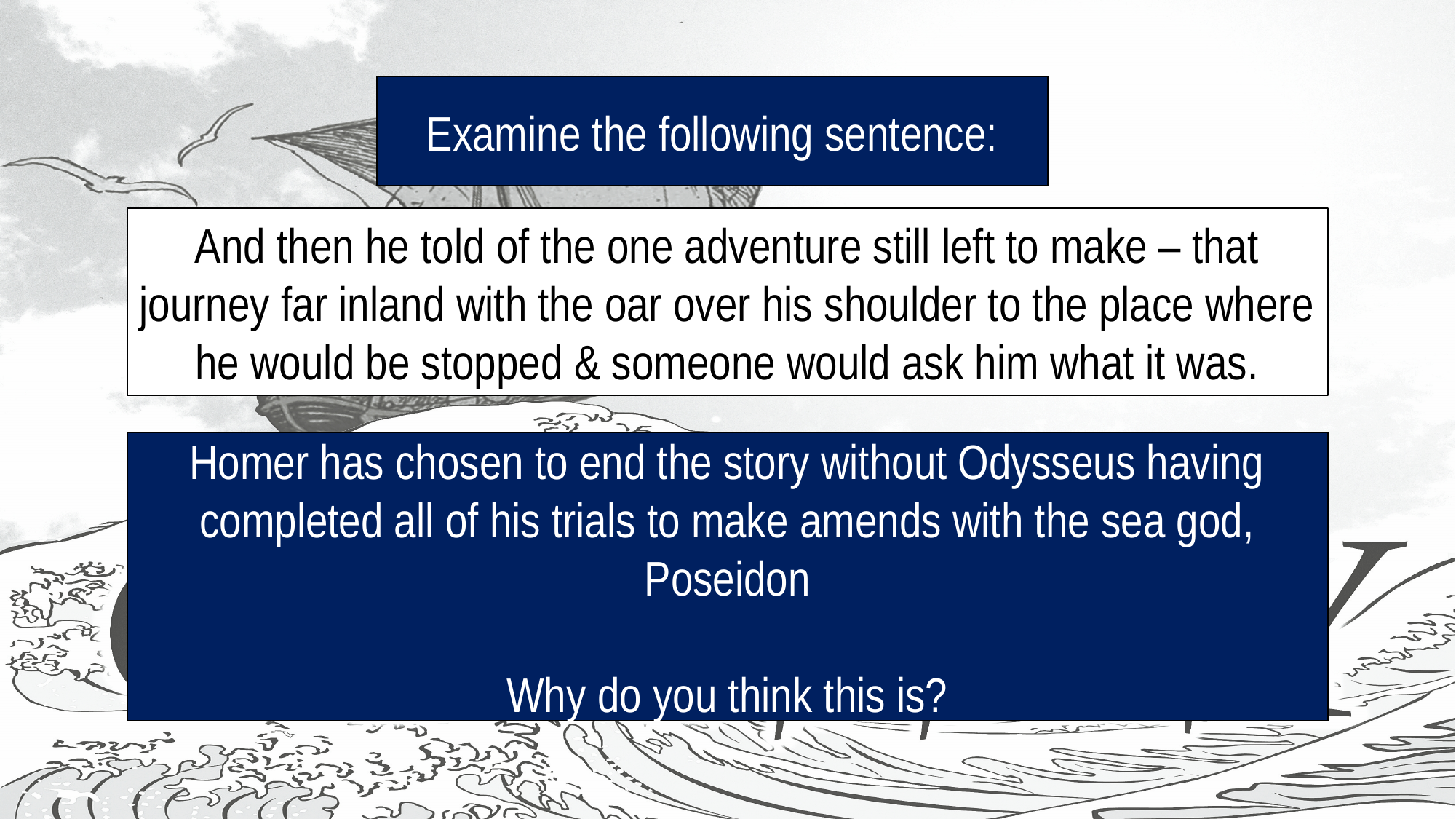

#
Examine the following sentence:
And then he told of the one adventure still left to make – that journey far inland with the oar over his shoulder to the place where he would be stopped & someone would ask him what it was.

Homer has chosen to end the story without Odysseus having completed all of his trials to make amends with the sea god, Poseidon

Why do you think this is?